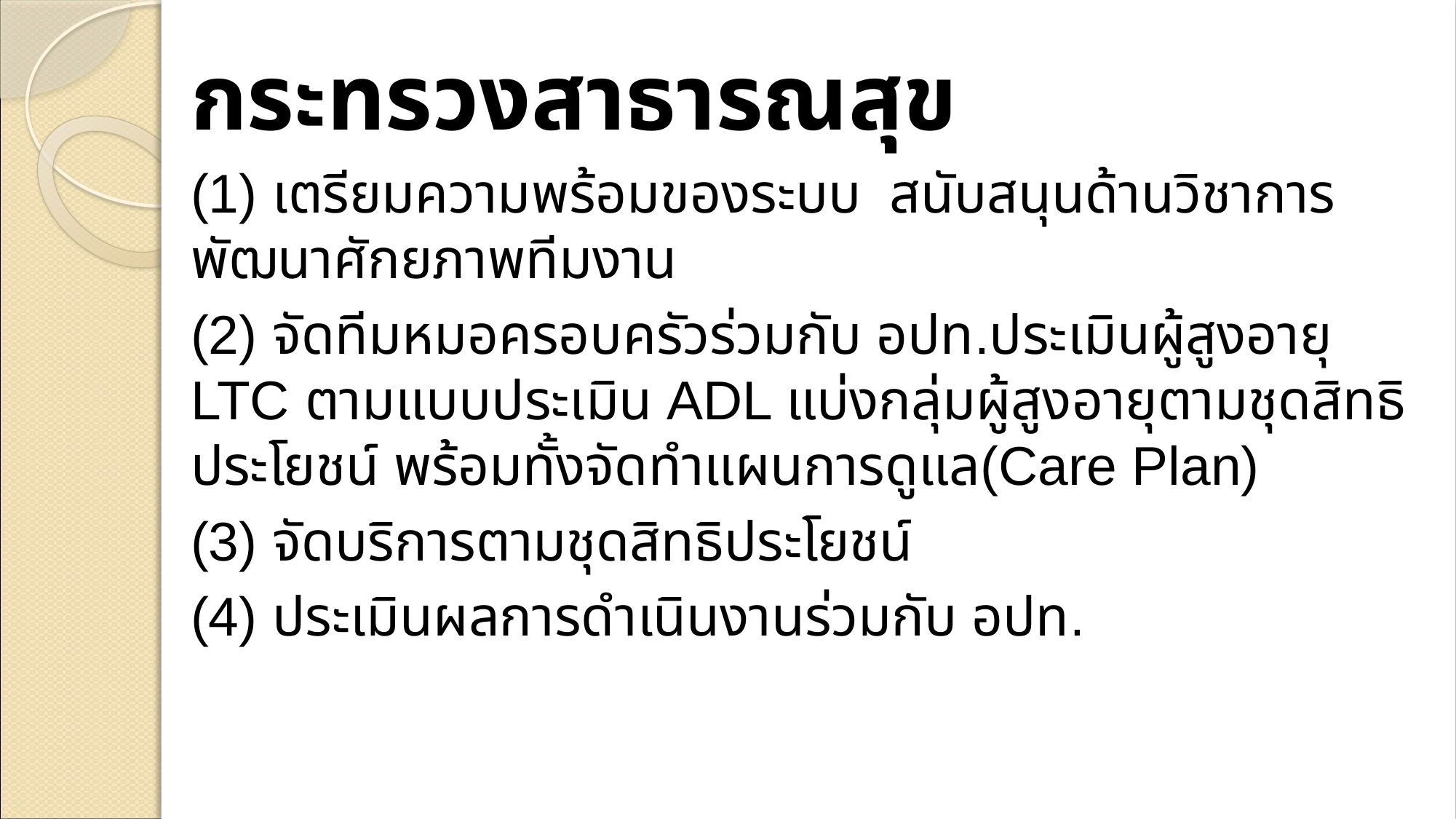

กระทรวงสาธารณสุข
(1) เตรียมความพร้อมของระบบ  สนับสนุนด้านวิชาการ  พัฒนาศักยภาพทีมงาน
(2) จัดทีมหมอครอบครัวร่วมกับ อปท.ประเมินผู้สูงอายุ LTC ตามแบบประเมิน ADL แบ่งกลุ่มผู้สูงอายุตามชุดสิทธิประโยชน์ พร้อมทั้งจัดทำแผนการดูแล(Care Plan)
(3) จัดบริการตามชุดสิทธิประโยชน์
(4) ประเมินผลการดำเนินงานร่วมกับ อปท.